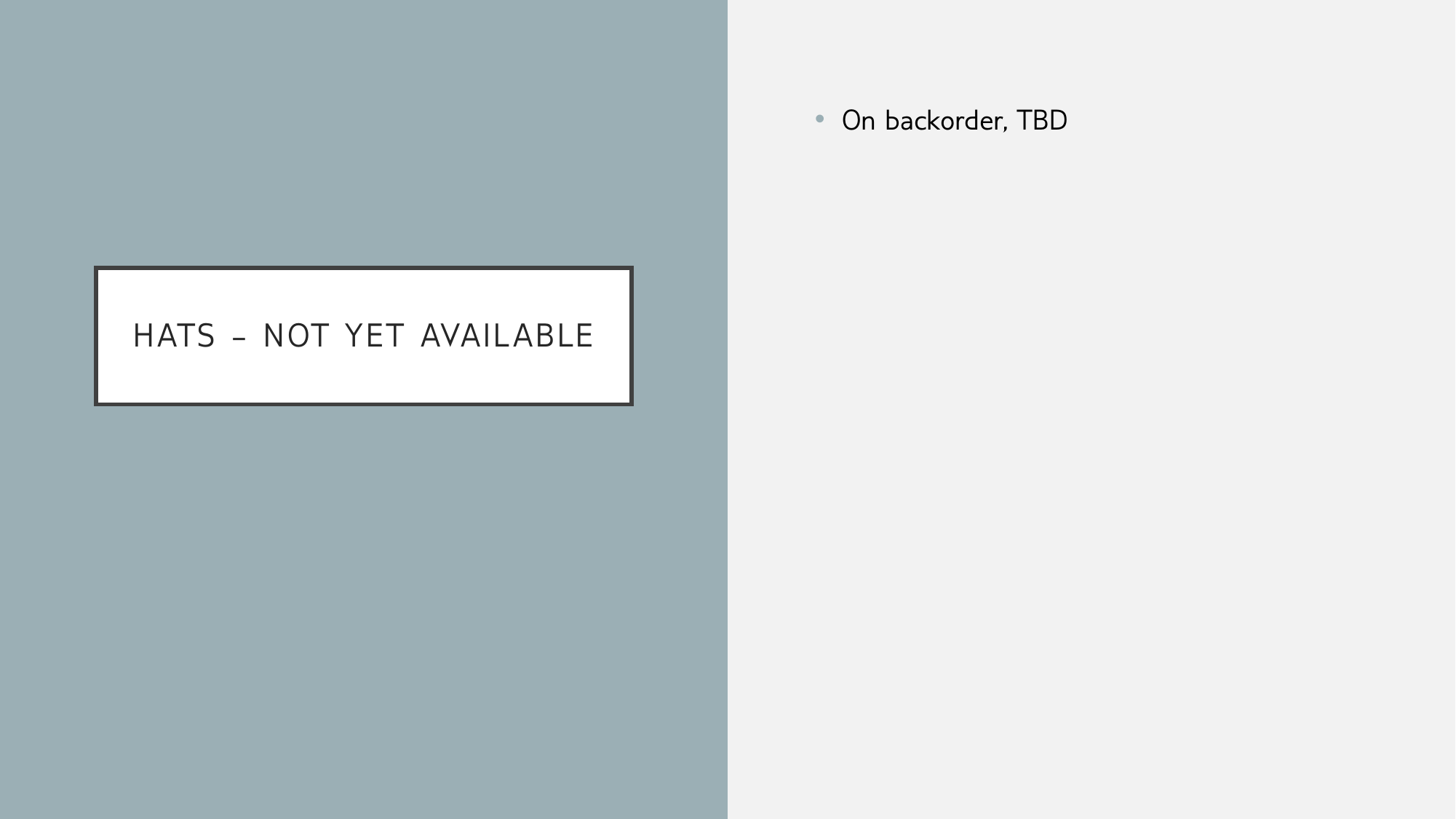

On backorder, TBD
# Hats – Not yet available